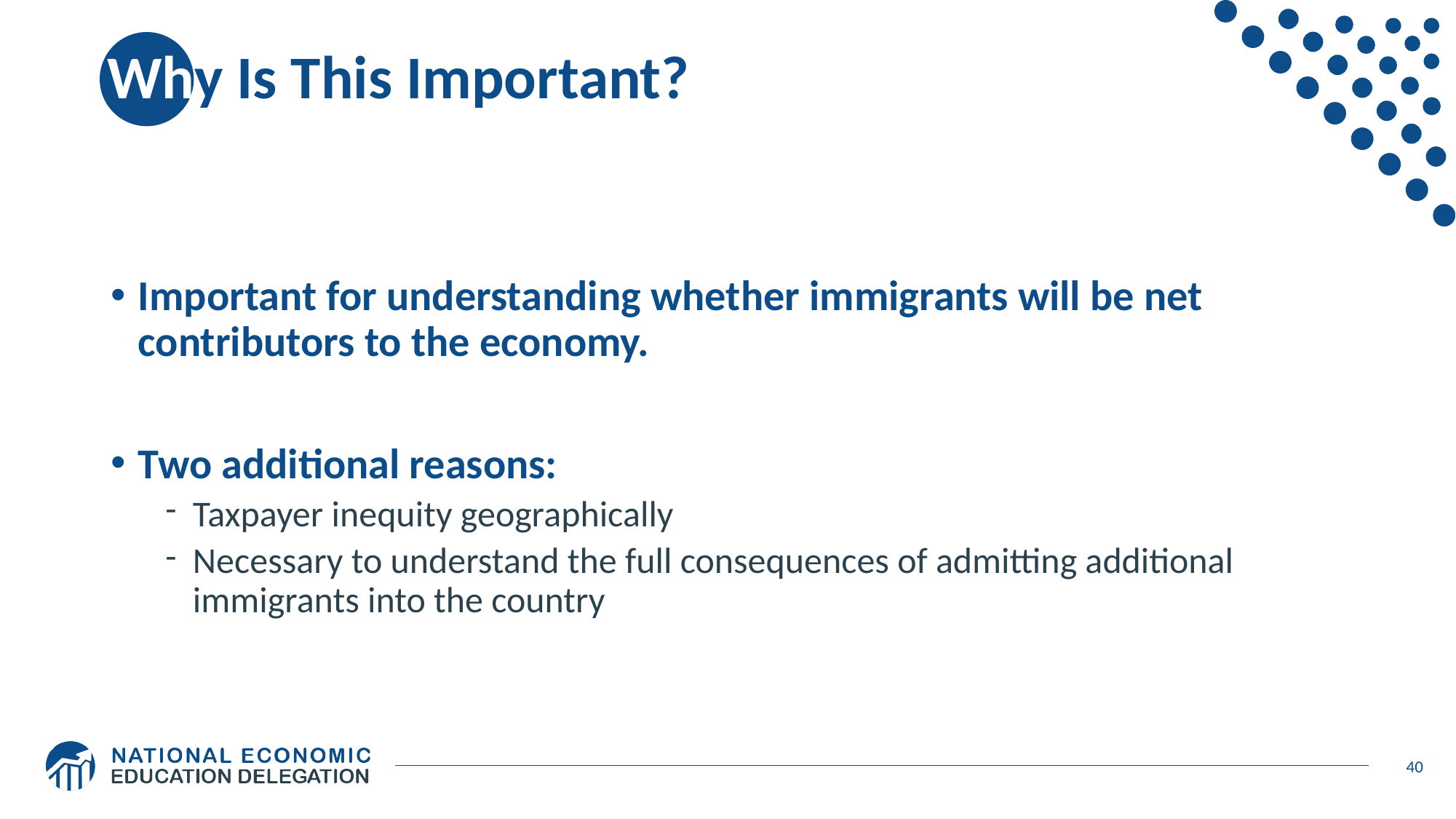

# Why Is This Important?
Important for understanding whether immigrants will be net contributors to the economy.

Two additional reasons:
Taxpayer inequity geographically
Necessary to understand the full consequences of admitting additional immigrants into the country
40